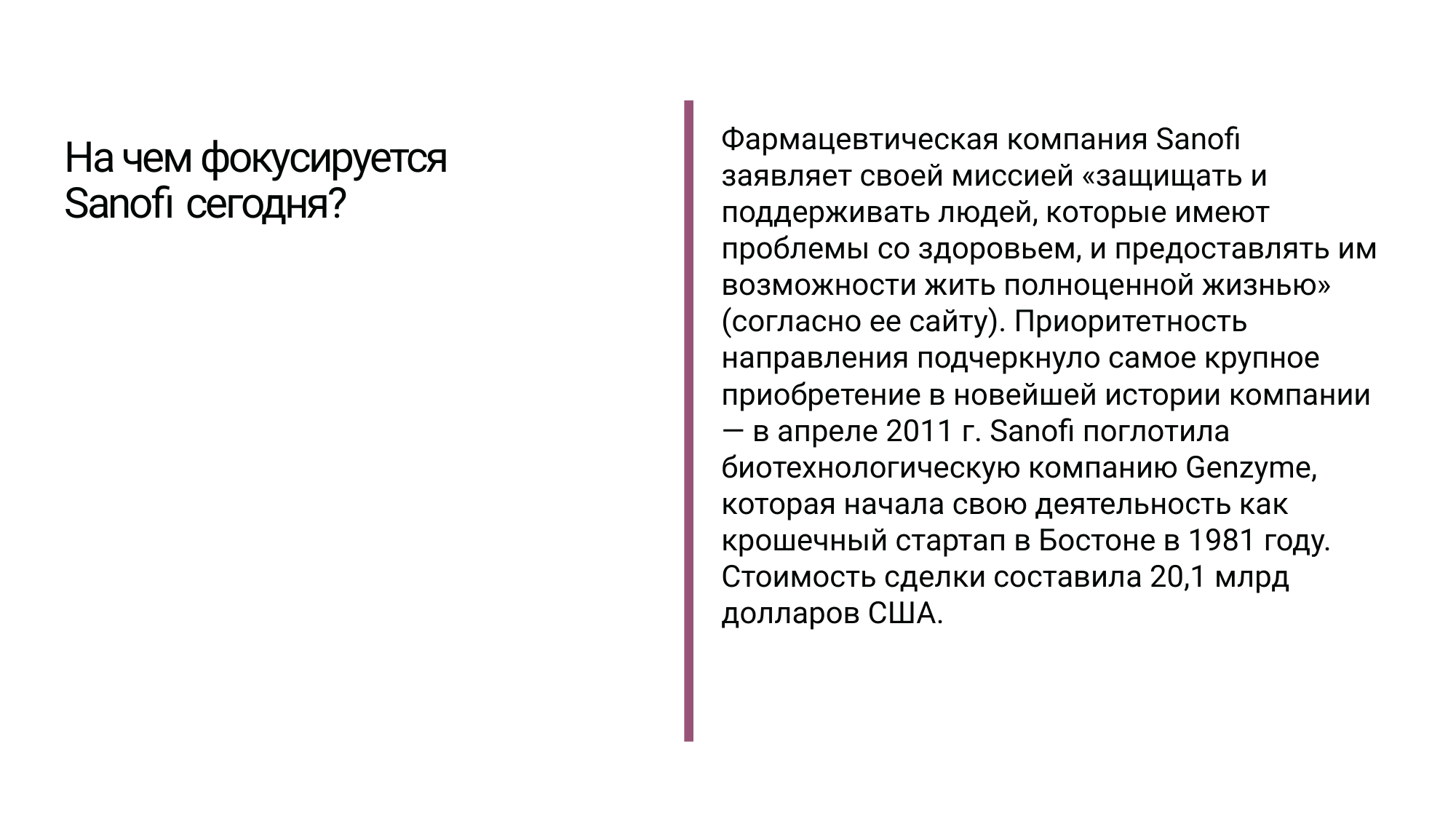

# На чем фокусируется Sanofi сегодня?
Фармацевтическая компания Sanofi заявляет своей миссией «защищать и поддерживать людей, которые имеют проблемы со здоровьем, и предоставлять им возможности жить полноценной жизнью» (согласно ее сайту). Приоритетность направления подчеркнуло самое крупное приобретение в новейшей истории компании — в апреле 2011 г. Sanofi поглотила биотехнологическую компанию Genzyme, которая начала свою деятельность как крошечный стартап в Бостоне в 1981 году. Стоимость сделки составила 20,1 млрд долларов США.